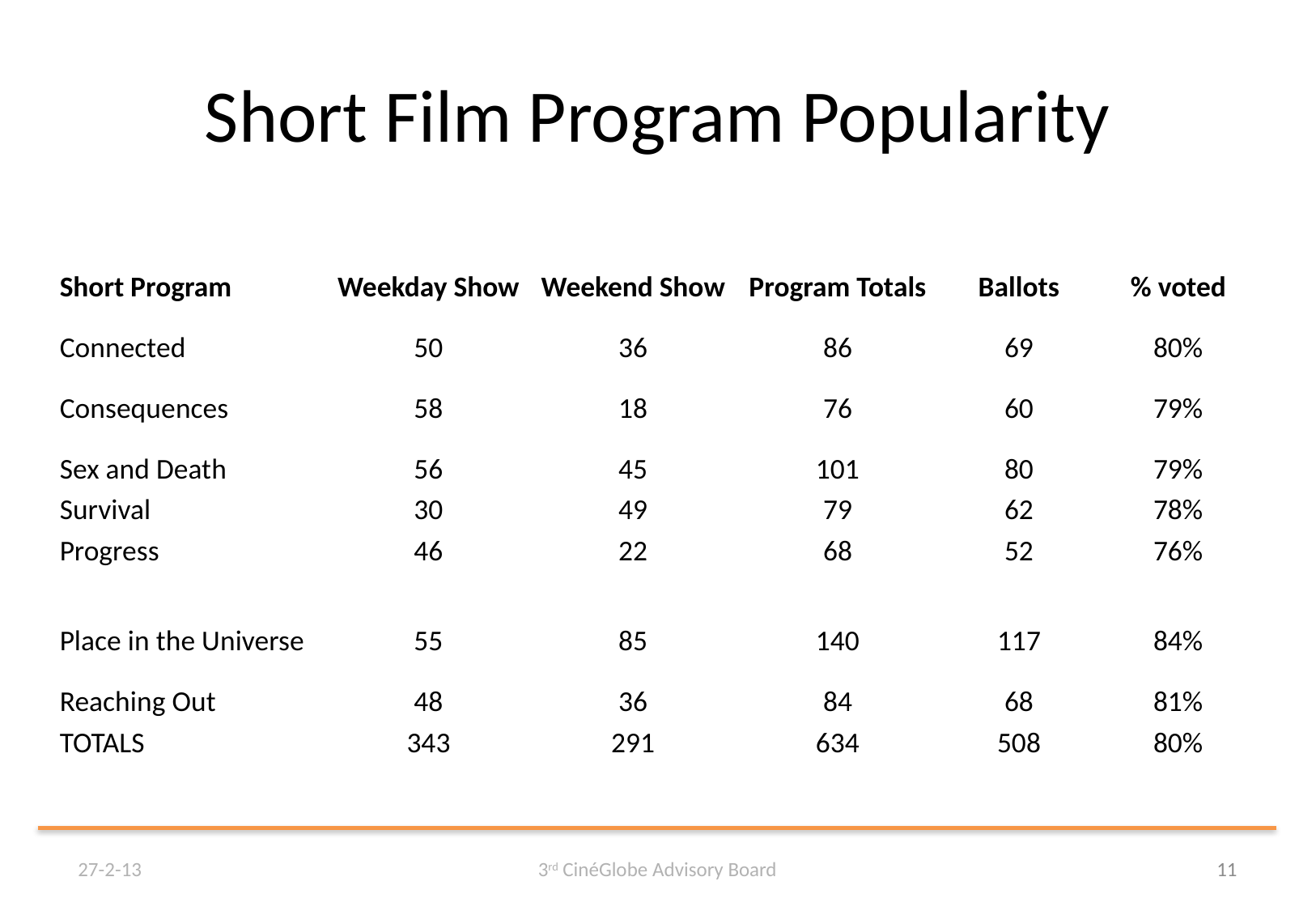

# Short Film Program Popularity
| Short Program | Weekday Show | Weekend Show | Program Totals | Ballots | % voted |
| --- | --- | --- | --- | --- | --- |
| Connected | 50 | 36 | 86 | 69 | 80% |
| Consequences | 58 | 18 | 76 | 60 | 79% |
| Sex and Death | 56 | 45 | 101 | 80 | 79% |
| Survival | 30 | 49 | 79 | 62 | 78% |
| Progress | 46 | 22 | 68 | 52 | 76% |
| Place in the Universe | 55 | 85 | 140 | 117 | 84% |
| Reaching Out | 48 | 36 | 84 | 68 | 81% |
| TOTALS | 343 | 291 | 634 | 508 | 80% |
27-2-13
3rd CinéGlobe Advisory Board
11